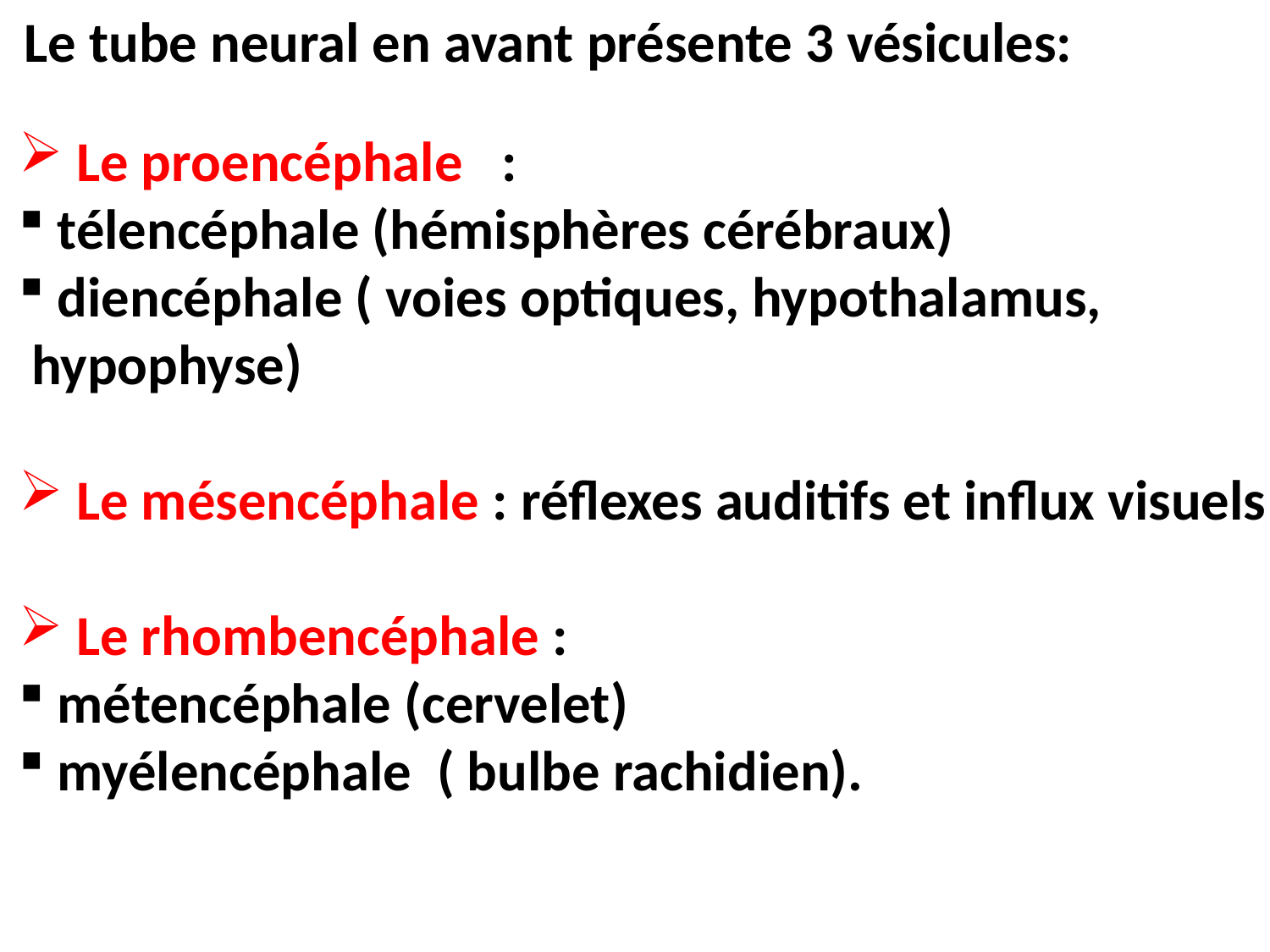

Le tube neural en avant présente 3 vésicules:
 Le proencéphale   :
 télencéphale (hémisphères cérébraux)
 diencéphale ( voies optiques, hypothalamus,
 hypophyse)

 Le mésencéphale : réflexes auditifs et influx visuels

 Le rhombencéphale :
 métencéphale (cervelet)
 myélencéphale  ( bulbe rachidien).